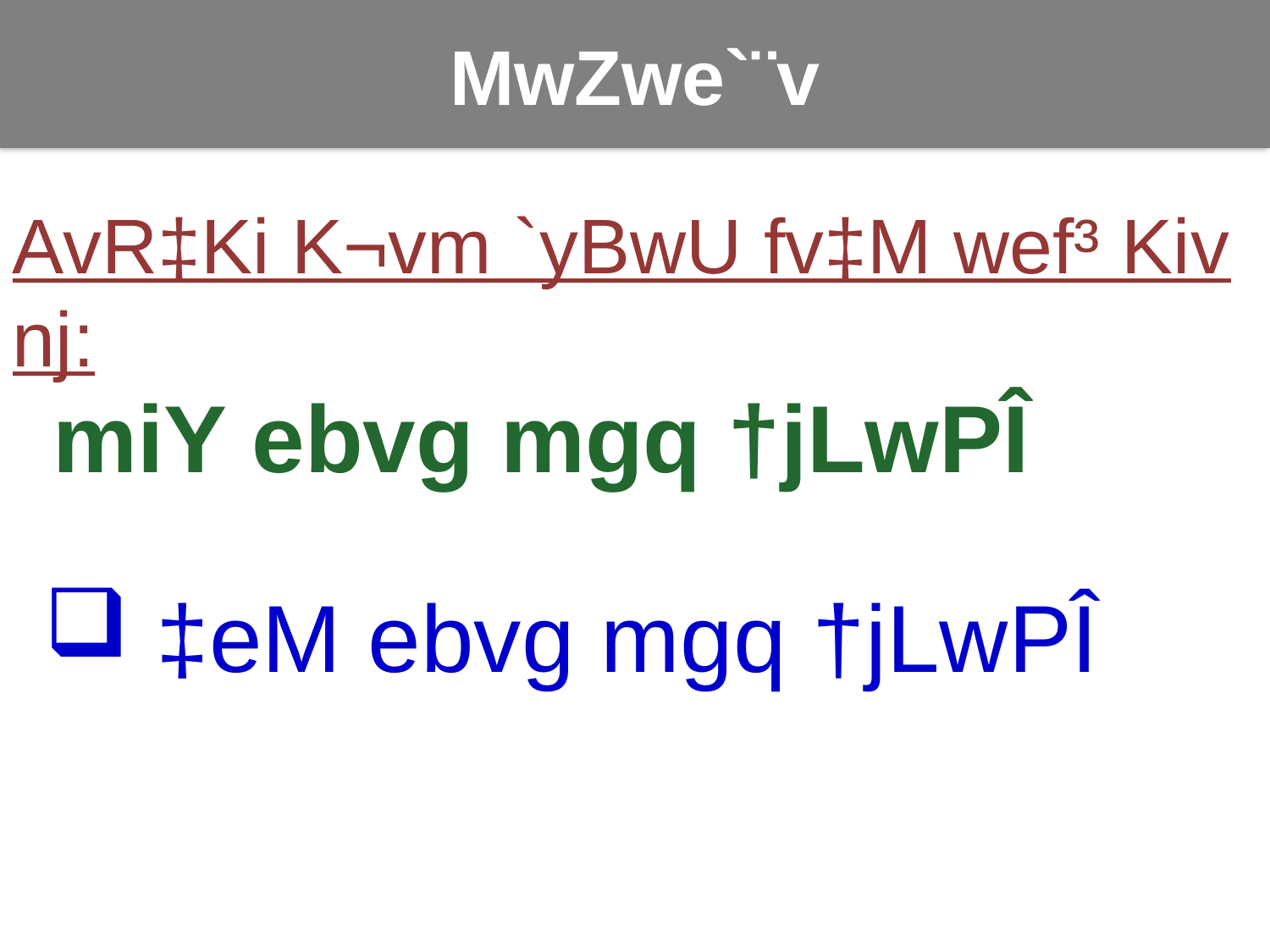

# MwZwe`¨v
AvR‡Ki K¬vm `yBwU fv‡M wef³ Kiv nj:
  miY ebvg mgq †jLwPÎ
 ‡eM ebvg mgq †jLwPÎ